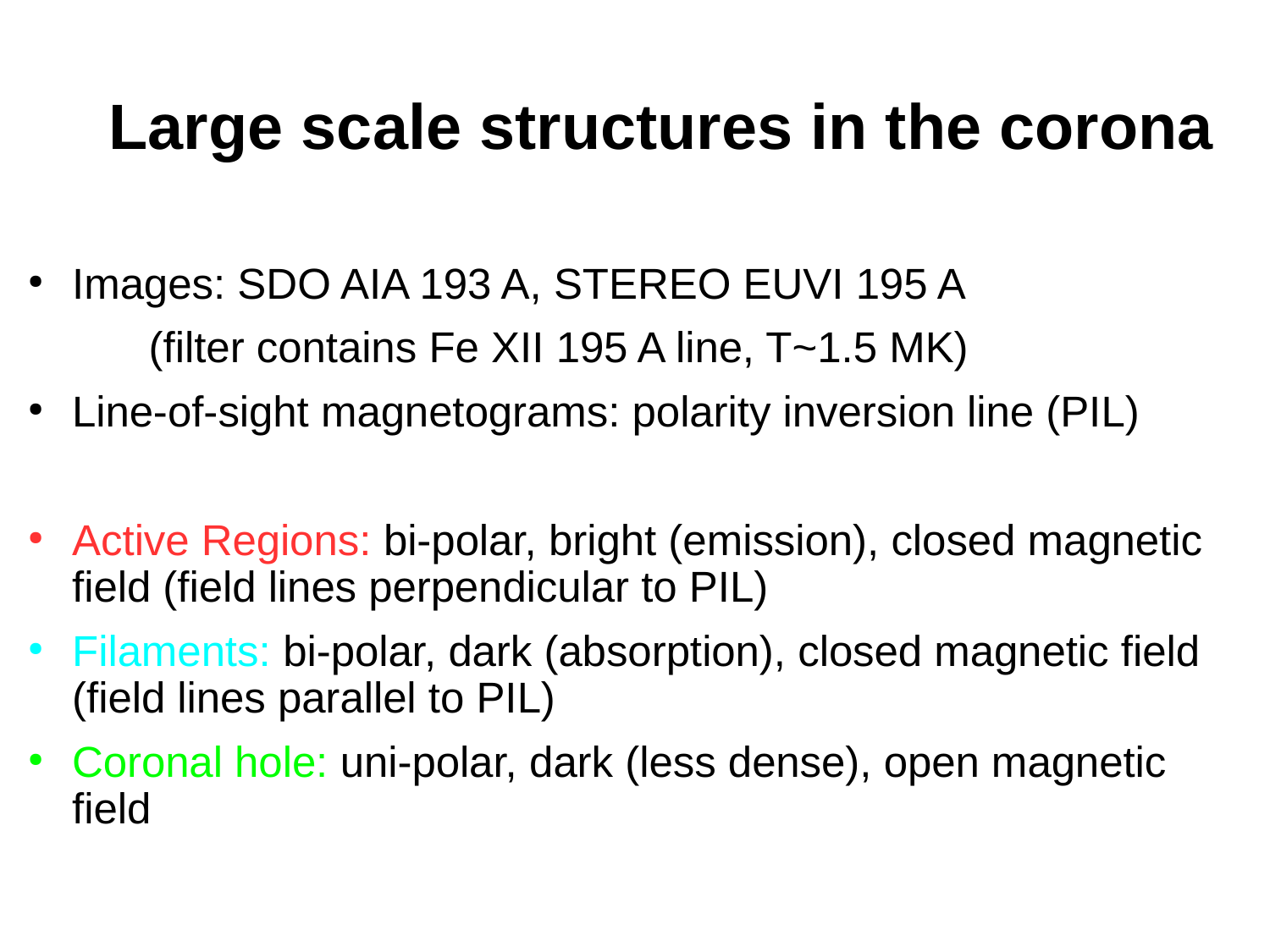

Large scale structures in the corona
Images: SDO AIA 193 A, STEREO EUVI 195 A
          (filter contains Fe XII 195 A line, T~1.5 MK)
Line-of-sight magnetograms: polarity inversion line (PIL)

Active Regions: bi-polar, bright (emission), closed magnetic field (field lines perpendicular to PIL)
Filaments: bi-polar, dark (absorption), closed magnetic field (field lines parallel to PIL)
Coronal hole: uni-polar, dark (less dense), open magnetic field